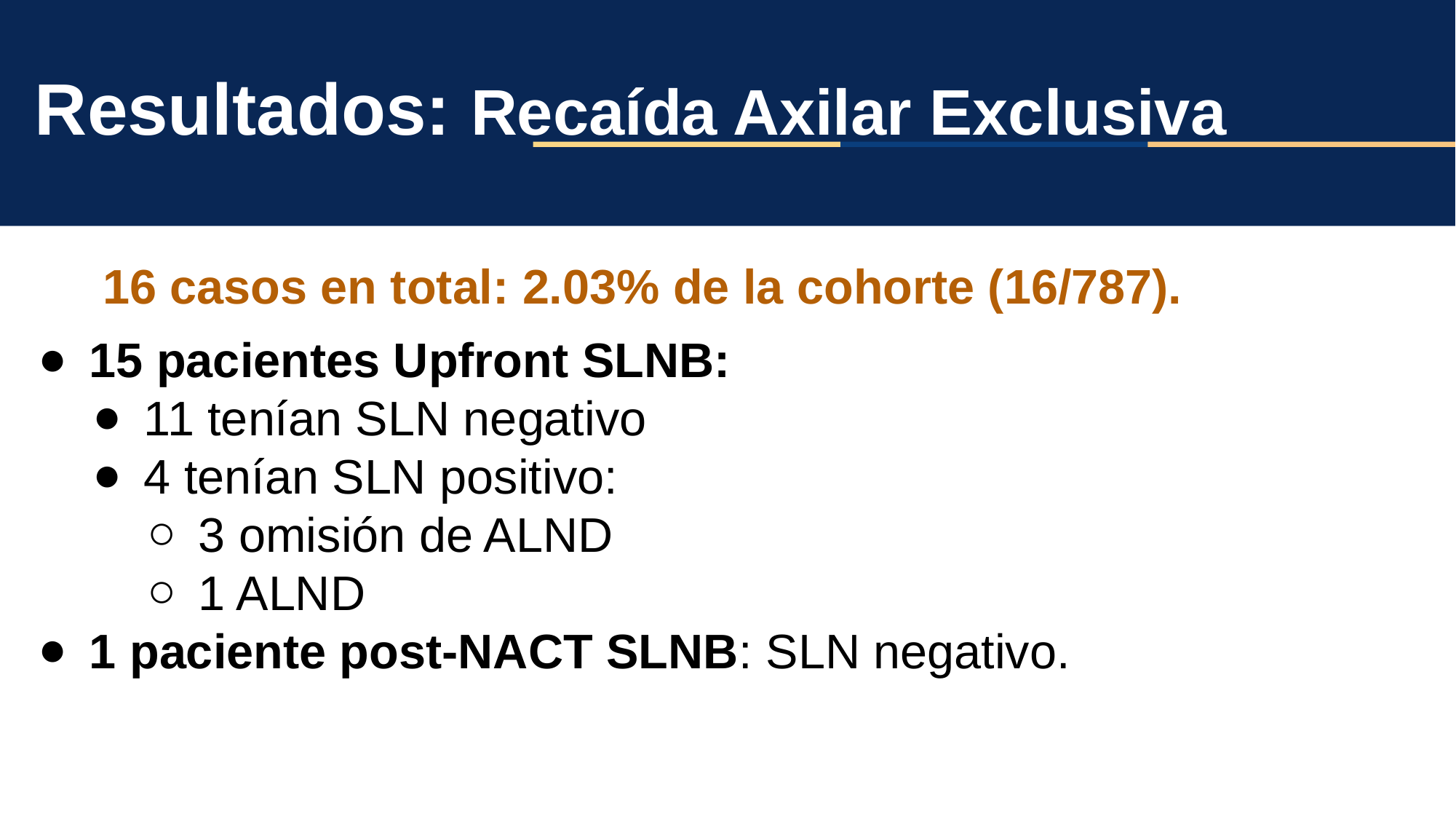

# Resultados: Recaída Axilar Exclusiva
 16 casos en total: 2.03% de la cohorte (16/787).
15 pacientes Upfront SLNB:
11 tenían SLN negativo
4 tenían SLN positivo:
3 omisión de ALND
1 ALND
1 paciente post-NACT SLNB: SLN negativo.